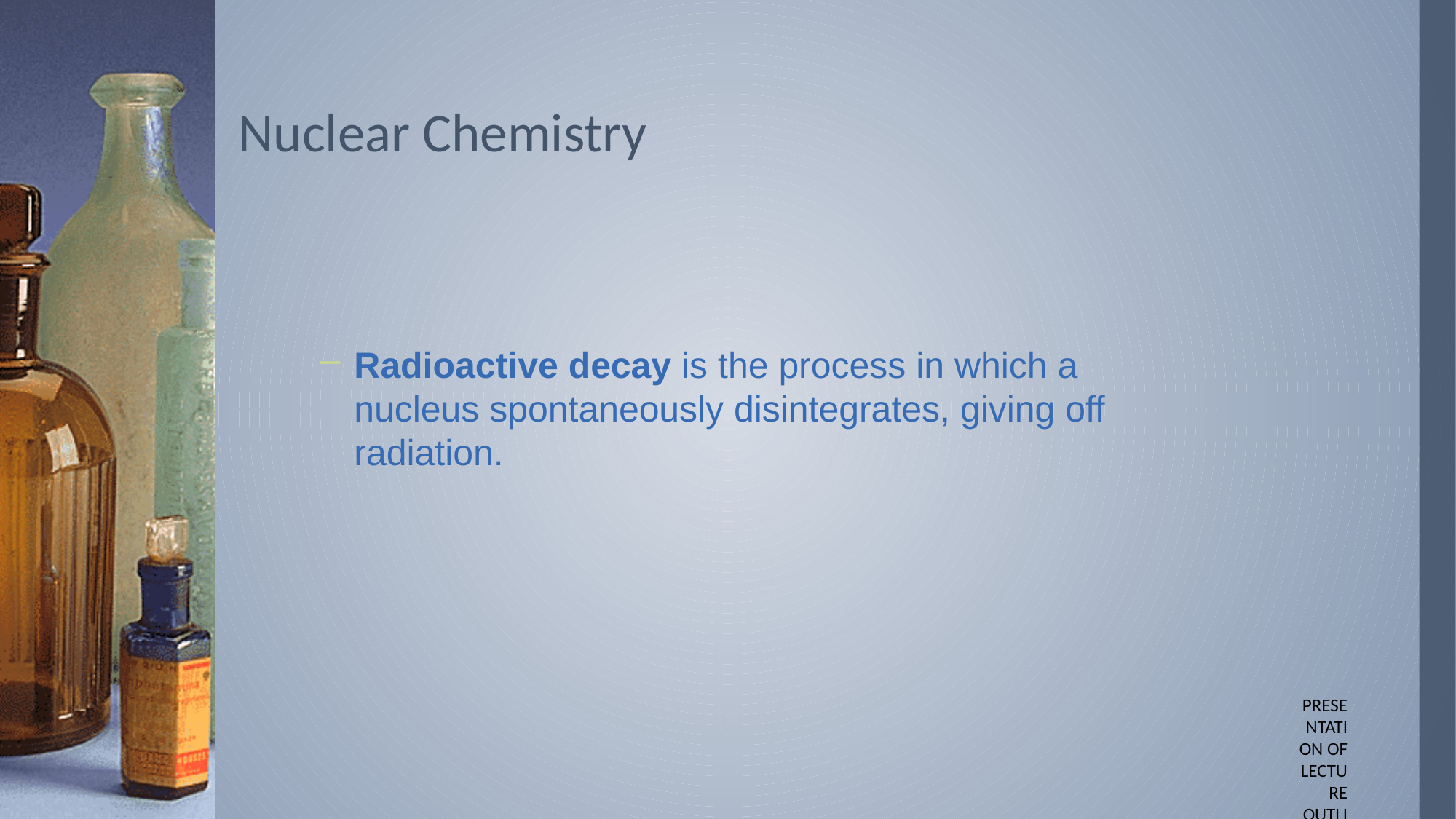

# Nuclear Chemistry

Radioactive decay is the process in which a nucleus spontaneously disintegrates, giving off radiation.

Presentation of Lecture Outlines, 21–46